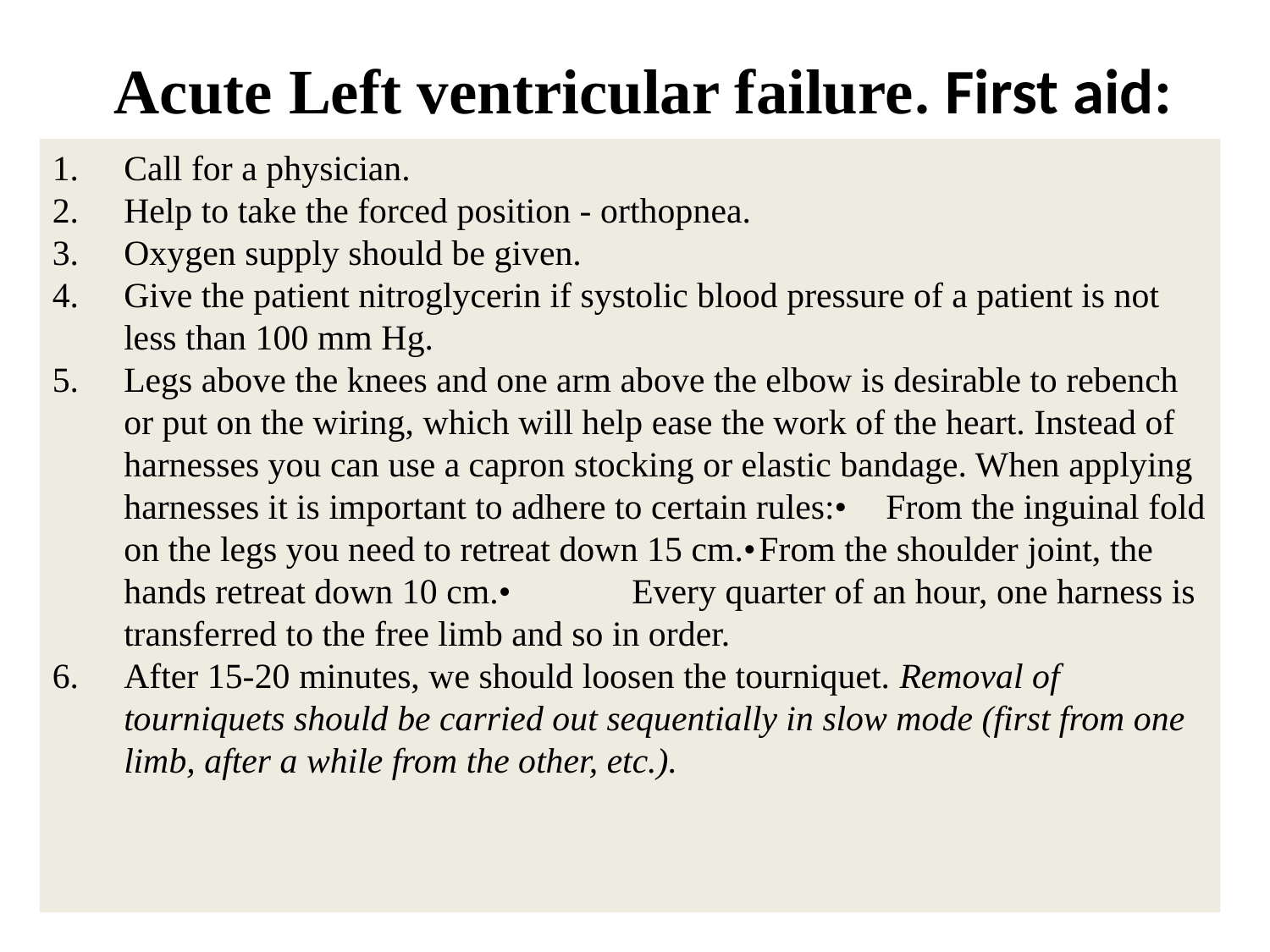

# Acute Left ventricular failure. First aid:
Call for a physician.
Help to take the forced position - orthopnea.
Oxygen supply should be given.
Give the patient nitroglycerin if systolic blood pressure of a patient is not less than 100 mm Hg.
Legs above the knees and one arm above the elbow is desirable to rebench or put on the wiring, which will help ease the work of the heart. Instead of harnesses you can use a capron stocking or elastic bandage. When applying harnesses it is important to adhere to certain rules:•	From the inguinal fold on the legs you need to retreat down 15 cm.•	From the shoulder joint, the hands retreat down 10 cm.•	Every quarter of an hour, one harness is transferred to the free limb and so in order.
After 15-20 minutes, we should loosen the tourniquet. Removal of tourniquets should be carried out sequentially in slow mode (first from one limb, after a while from the other, etc.).